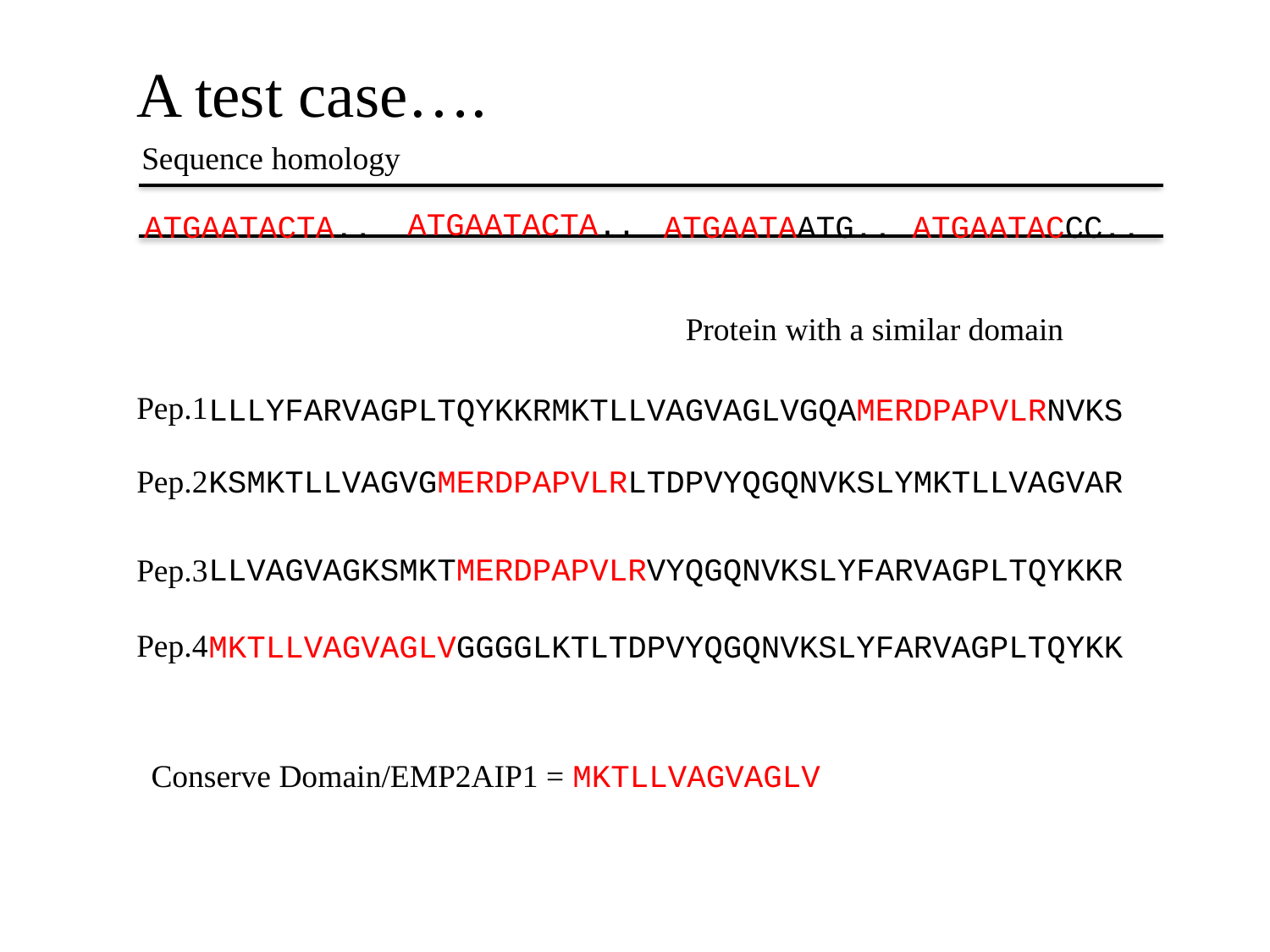

A test case….
Sequence homology
ATGAATACTA..
ATGAATACTA..
ATGAATAATG..
ATGAATACCC..
Protein with a similar domain
Pep.1
LLLYFARVAGPLTQYKKRMKTLLVAGVAGLVGQAMERDPAPVLRNVKS
Pep.2
KSMKTLLVAGVGMERDPAPVLRLTDPVYQGQNVKSLYMKTLLVAGVAR
LLVAGVAGKSMKTMERDPAPVLRVYQGQNVKSLYFARVAGPLTQYKKR
Pep.3
Pep.4
MKTLLVAGVAGLVGGGGLKTLTDPVYQGQNVKSLYFARVAGPLTQYKK
Conserve Domain/EMP2AIP1 = MKTLLVAGVAGLV